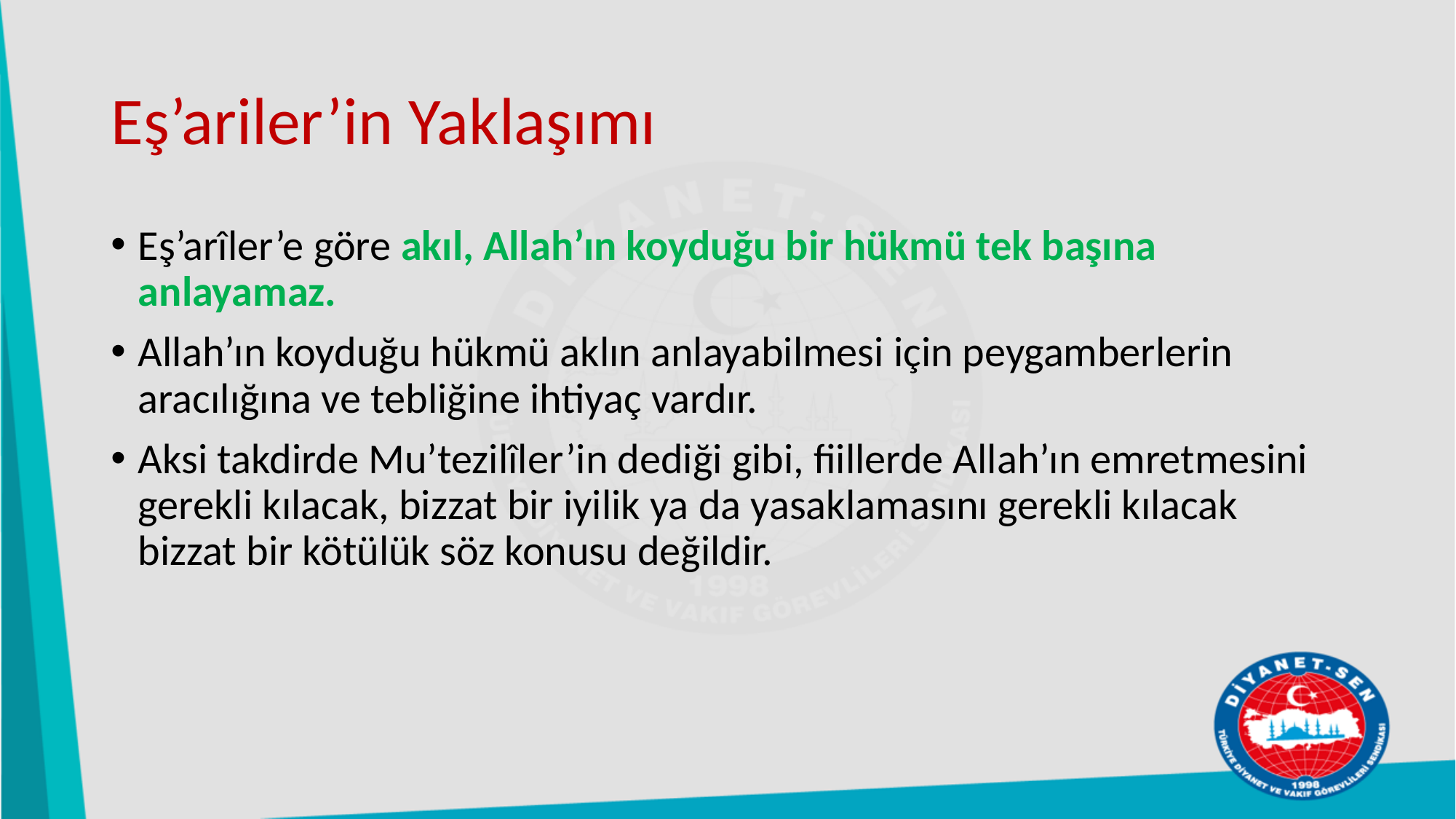

# Eş’ariler’in Yaklaşımı
Eş’arîler’e göre akıl, Allah’ın koyduğu bir hükmü tek başına anlayamaz.
Allah’ın koyduğu hükmü aklın anlayabilmesi için peygamberlerin aracılığına ve tebliğine ihtiyaç vardır.
Aksi takdirde Mu’tezilîler’in dediği gibi, fiillerde Allah’ın emretmesini gerekli kılacak, bizzat bir iyilik ya da yasaklamasını gerekli kılacak bizzat bir kötülük söz konusu değildir.